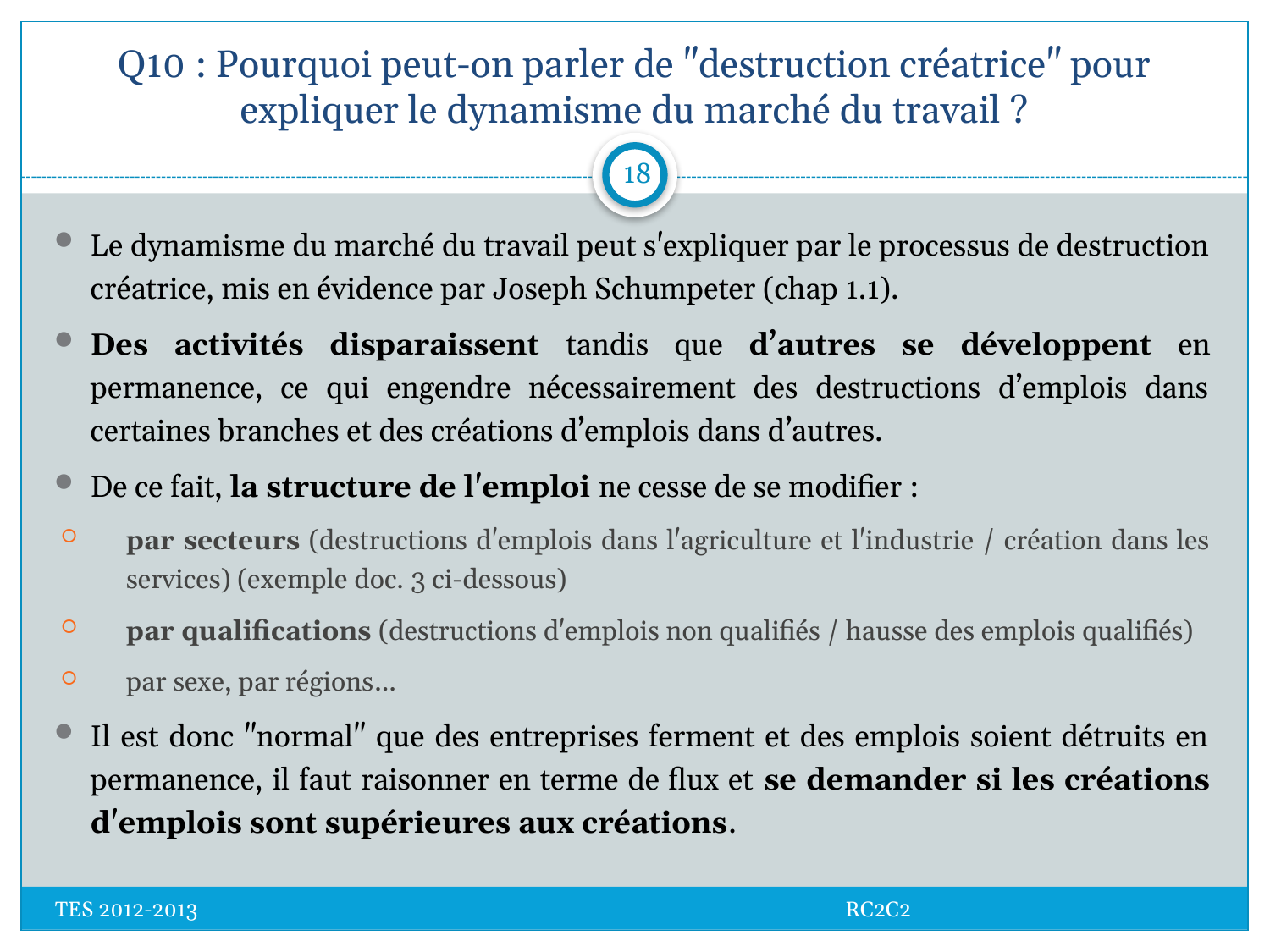

# Q10 : Pourquoi peut-on parler de "destruction créatrice" pour expliquer le dynamisme du marché du travail ?
18
Le dynamisme du marché du travail peut s'expliquer par le processus de destruction créatrice, mis en évidence par Joseph Schumpeter (chap 1.1).
Des activités disparaissent tandis que d’autres se développent en permanence, ce qui engendre nécessairement des destructions d’emplois dans certaines branches et des créations d’emplois dans d’autres.
De ce fait, la structure de l'emploi ne cesse de se modifier :
par secteurs (destructions d'emplois dans l'agriculture et l'industrie / création dans les services) (exemple doc. 3 ci-dessous)
par qualifications (destructions d'emplois non qualifiés / hausse des emplois qualifiés)
par sexe, par régions…
Il est donc "normal" que des entreprises ferment et des emplois soient détruits en permanence, il faut raisonner en terme de flux et se demander si les créations d'emplois sont supérieures aux créations.

TES 2012-2013                                                                                                                                RC2C2